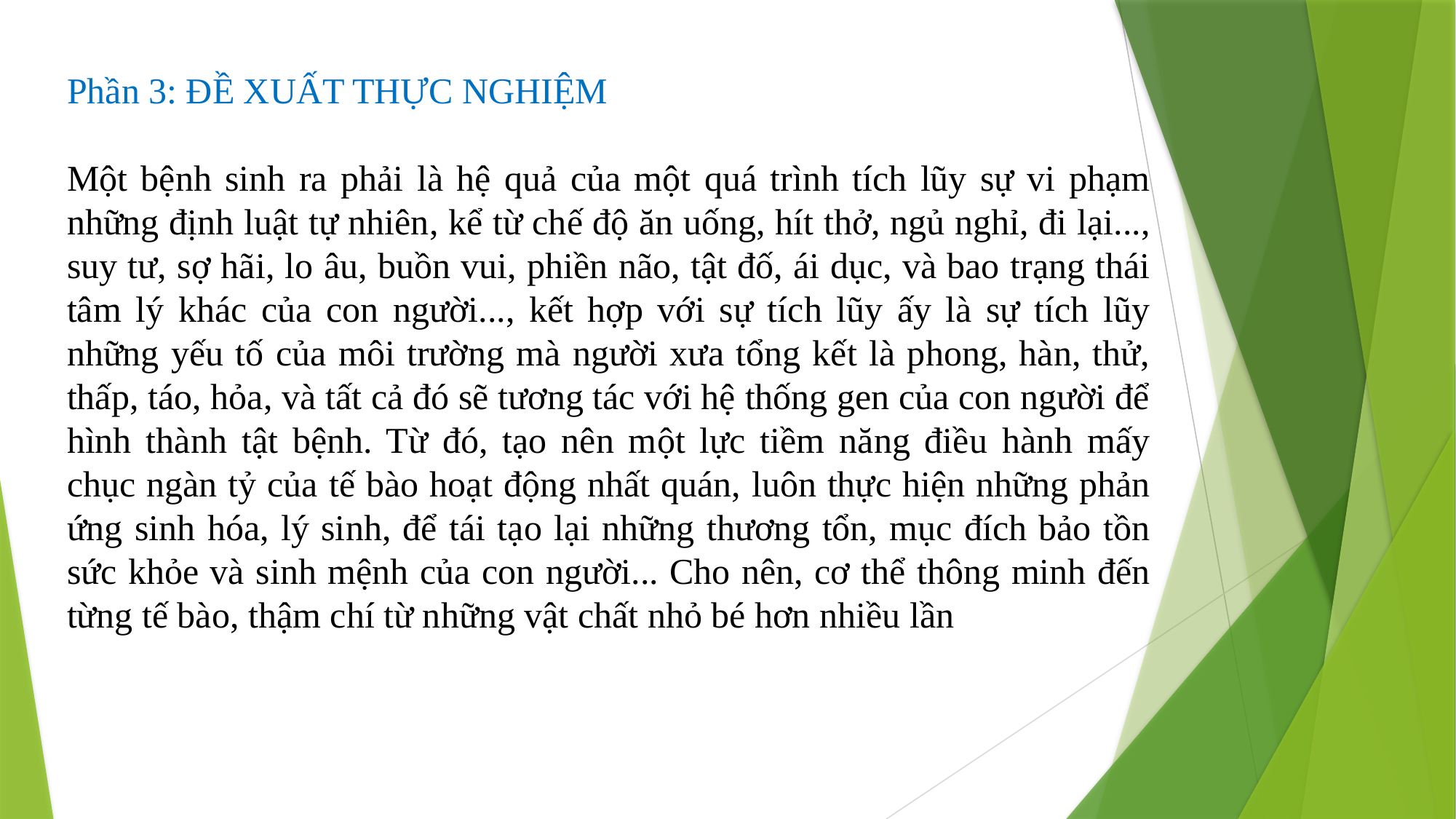

Phần 3: ĐỀ XUẤT THỰC NGHIỆM

Một bệnh sinh ra phải là hệ quả của một quá trình tích lũy sự vi phạm những định luật tự nhiên, kể từ chế độ ăn uống, hít thở, ngủ nghỉ, đi lại..., suy tư, sợ hãi, lo âu, buồn vui, phiền não, tật đố, ái dục, và bao trạng thái tâm lý khác của con người..., kết hợp với sự tích lũy ấy là sự tích lũy những yếu tố của môi trường mà người xưa tổng kết là phong, hàn, thử, thấp, táo, hỏa, và tất cả đó sẽ tương tác với hệ thống gen của con người để hình thành tật bệnh. Từ đó, tạo nên một lực tiềm năng điều hành mấy chục ngàn tỷ của tế bào hoạt động nhất quán, luôn thực hiện những phản ứng sinh hóa, lý sinh, để tái tạo lại những thương tổn, mục đích bảo tồn sức khỏe và sinh mệnh của con người... Cho nên, cơ thể thông minh đến từng tế bào, thậm chí từ những vật chất nhỏ bé hơn nhiều lần